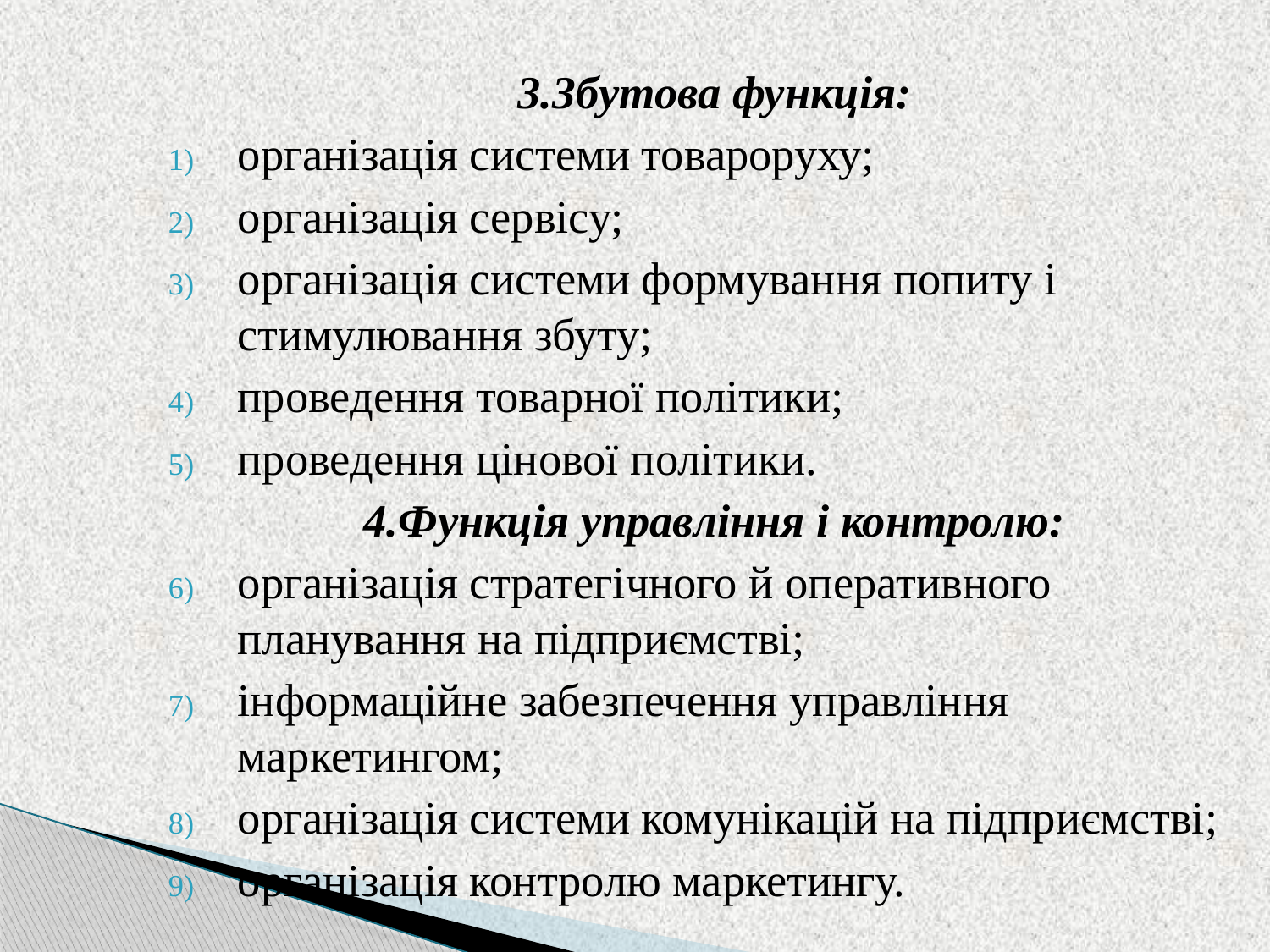

3.Збутова функція:
організація системи товароруху;
організація сервісу;
організація системи формування попиту і стимулювання збуту;
проведення товарної політики;
проведення цінової політики.
4.Функція управління і контролю:
організація стратегічного й оперативного планування на підприємстві;
інформаційне забезпечення управління маркетингом;
організація системи комунікацій на підприємстві;
організація контролю маркетингу.